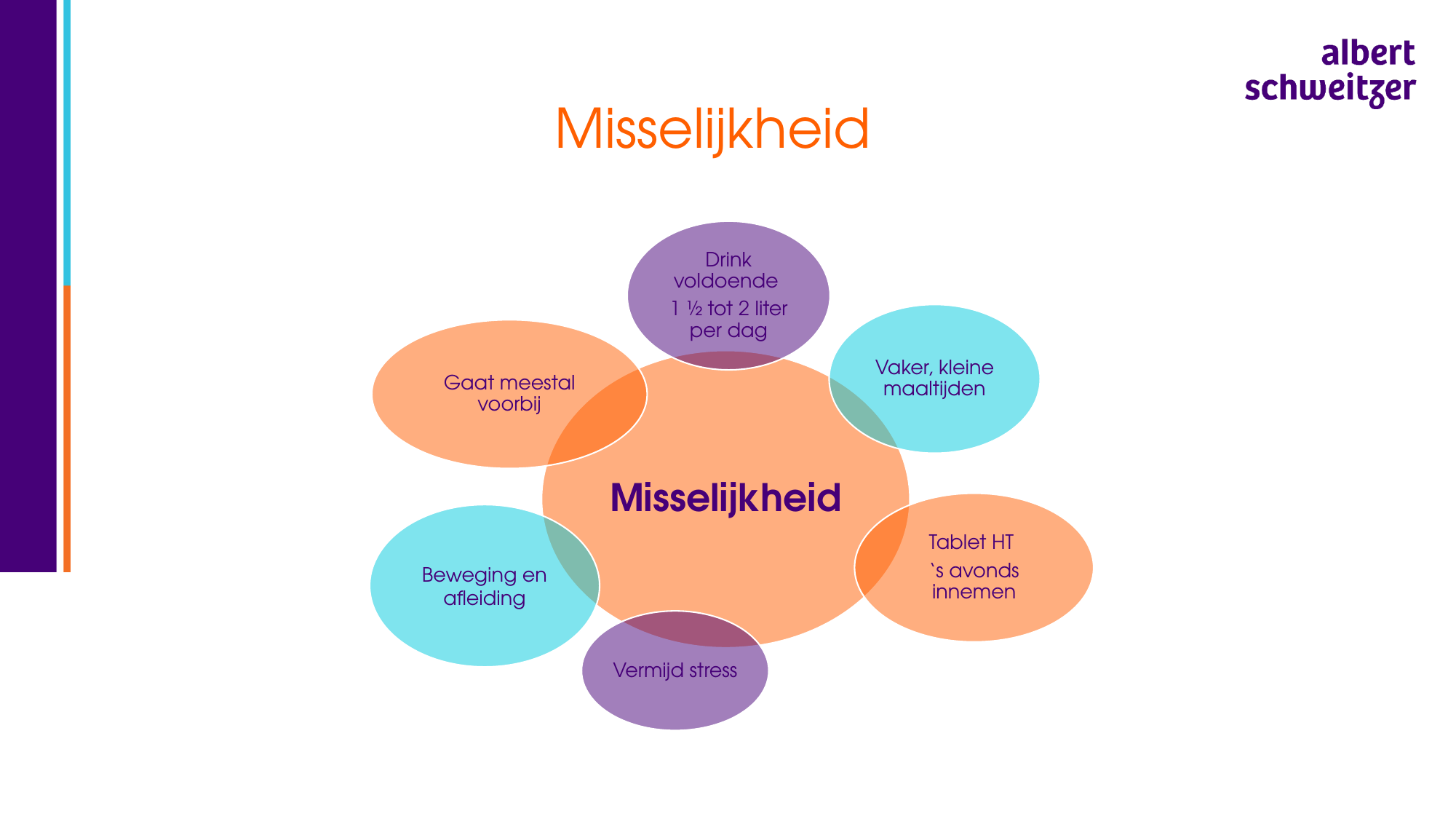

Misselijkheid
Misselijkheid
Drink voldoende
1 ½ tot 2 liter per dag
Vaker, kleine maaltijden
Tablet HT
‘s avonds innemen
Vermijd stress
Gaat meestal voorbij
Beweging en afleiding